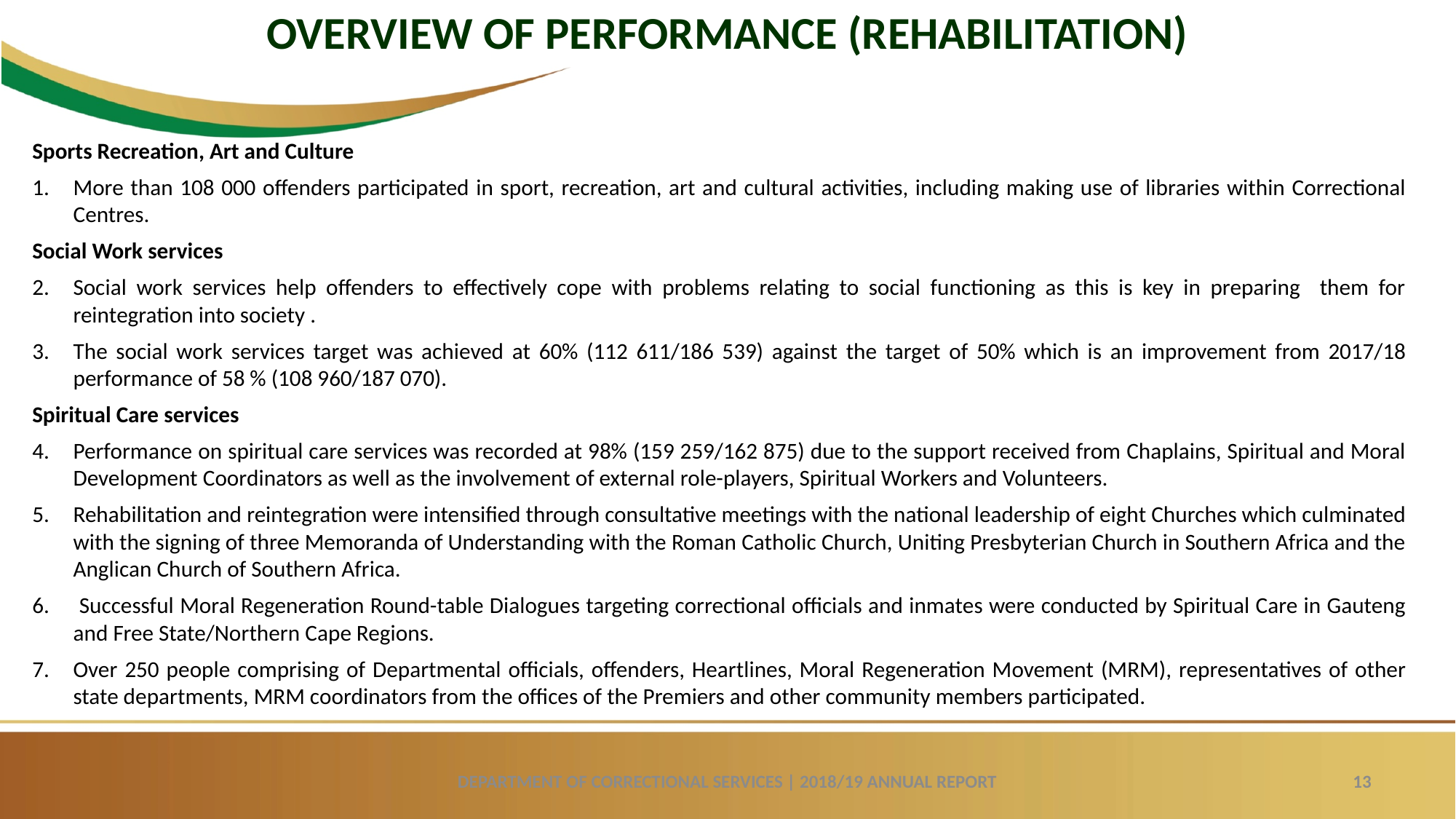

OVERVIEW OF PERFORMANCE (REHABILITATION)
Sports Recreation, Art and Culture
More than 108 000 offenders participated in sport, recreation, art and cultural activities, including making use of libraries within Correctional Centres.
Social Work services
Social work services help offenders to effectively cope with problems relating to social functioning as this is key in preparing  them for reintegration into society .
The social work services target was achieved at 60% (112 611/186 539) against the target of 50% which is an improvement from 2017/18 performance of 58 % (108 960/187 070).
Spiritual Care services
Performance on spiritual care services was recorded at 98% (159 259/162 875) due to the support received from Chaplains, Spiritual and Moral Development Coordinators as well as the involvement of external role-players, Spiritual Workers and Volunteers.
Rehabilitation and reintegration were intensified through consultative meetings with the national leadership of eight Churches which culminated with the signing of three Memoranda of Understanding with the Roman Catholic Church, Uniting Presbyterian Church in Southern Africa and the Anglican Church of Southern Africa.
 Successful Moral Regeneration Round-table Dialogues targeting correctional officials and inmates were conducted by Spiritual Care in Gauteng and Free State/Northern Cape Regions.
Over 250 people comprising of Departmental officials, offenders, Heartlines, Moral Regeneration Movement (MRM), representatives of other state departments, MRM coordinators from the offices of the Premiers and other community members participated.
DEPARTMENT OF CORRECTIONAL SERVICES | 2018/19 ANNUAL REPORT
13